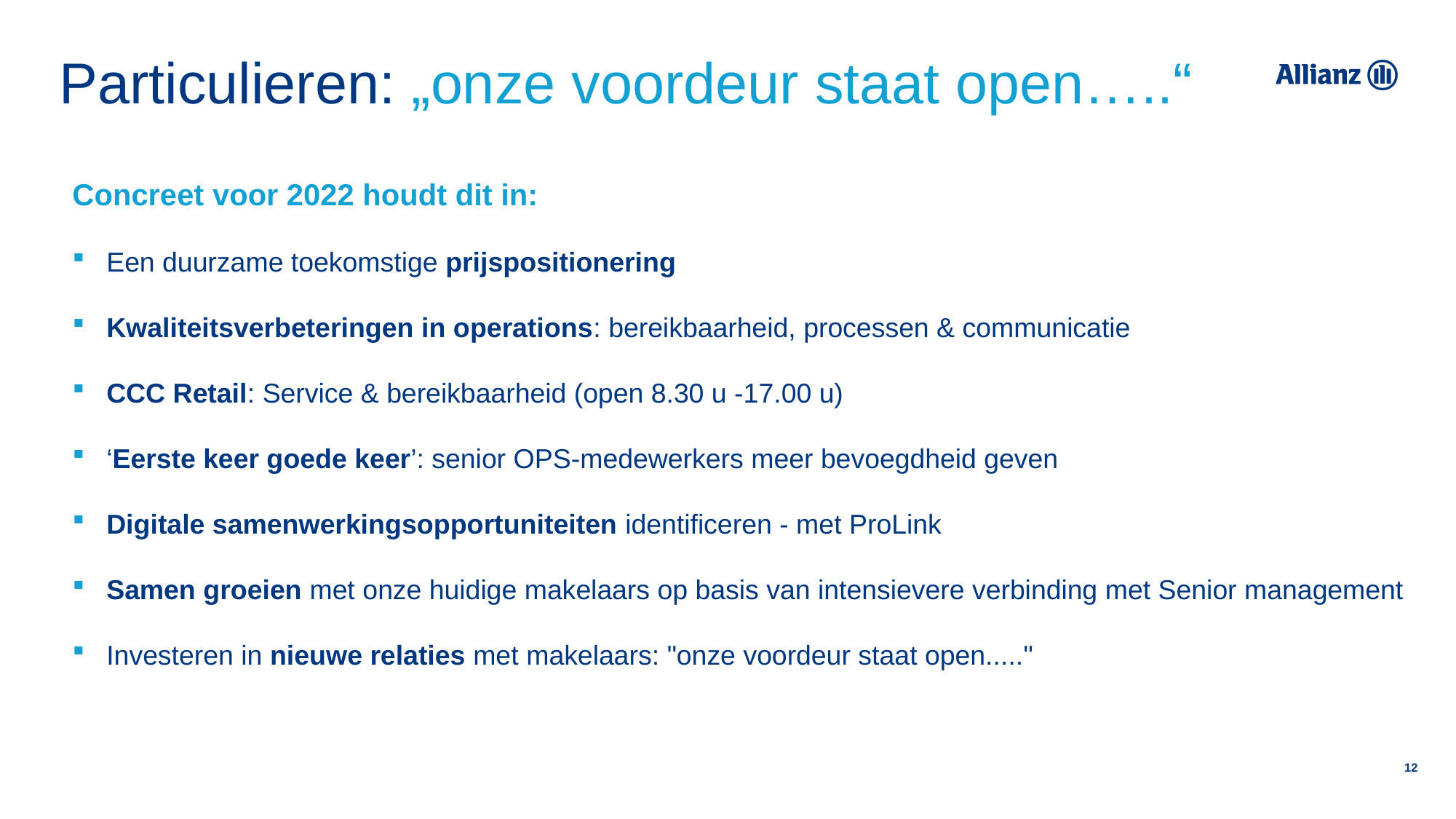

Particulieren: „onze voordeur staat open…..“

Concreet voor 2022 houdt dit in:

Een duurzame toekomstige prijspositionering

Kwaliteitsverbeteringen in operations: bereikbaarheid, processen & communicatie

CCC Retail: Service & bereikbaarheid (open 8.30 u -17.00 u)

‘Eerste keer goede keer’: senior OPS-medewerkers meer bevoegdheid geven

Digitale samenwerkingsopportuniteiten identificeren - met ProLink

Samen groeien met onze huidige makelaars op basis van intensievere verbinding met Senior management

Investeren in nieuwe relaties met makelaars: "onze voordeur staat open....."

12